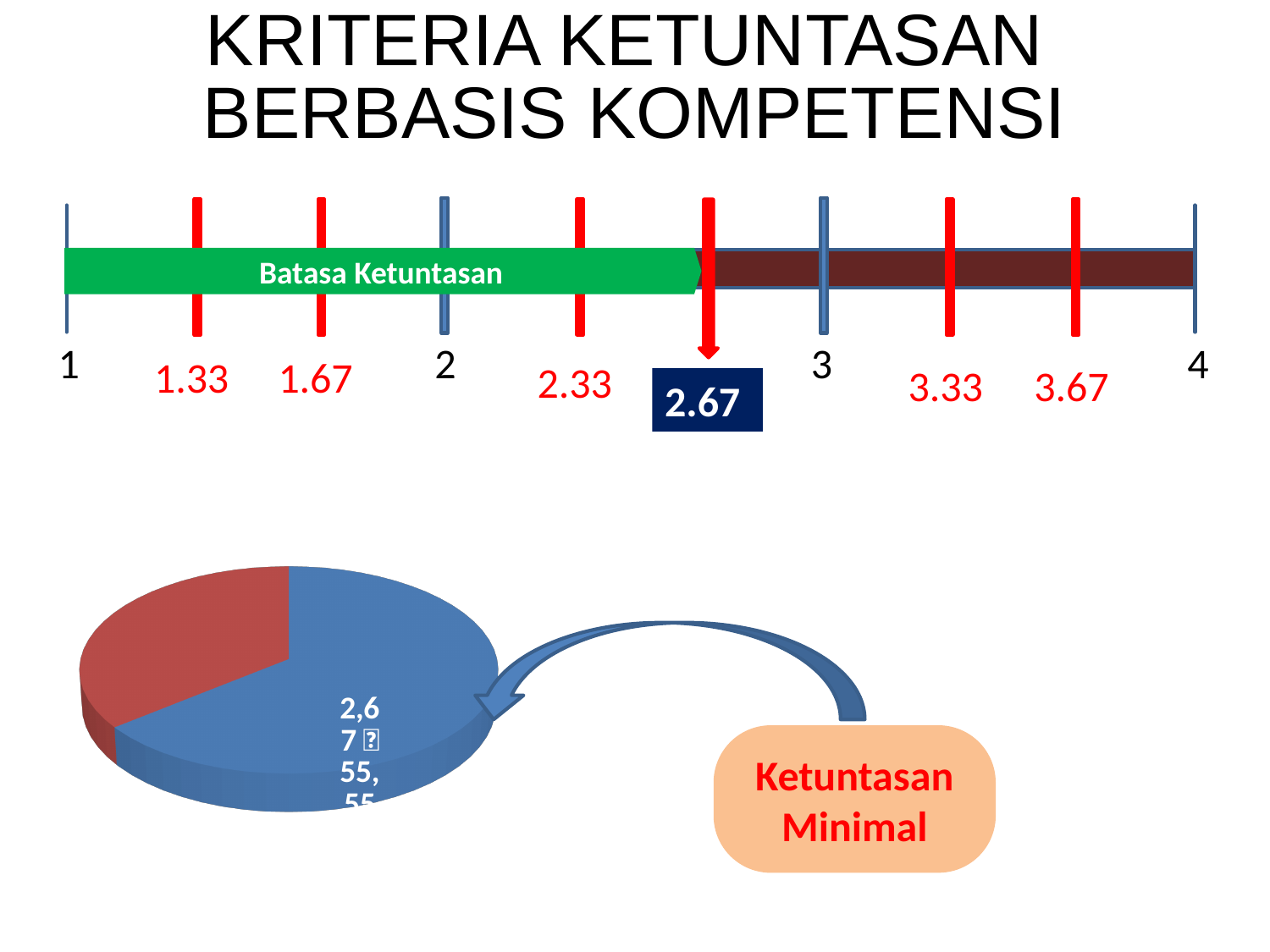

# KRITERIA KETUNTASAN BERBASIS KOMPETENSI

1.33

1.67

2.33

2.67

3.33

3.67

Batasa Ketuntasan
1
2
3
4

[unsupported chart]

Ketuntasan Minimal